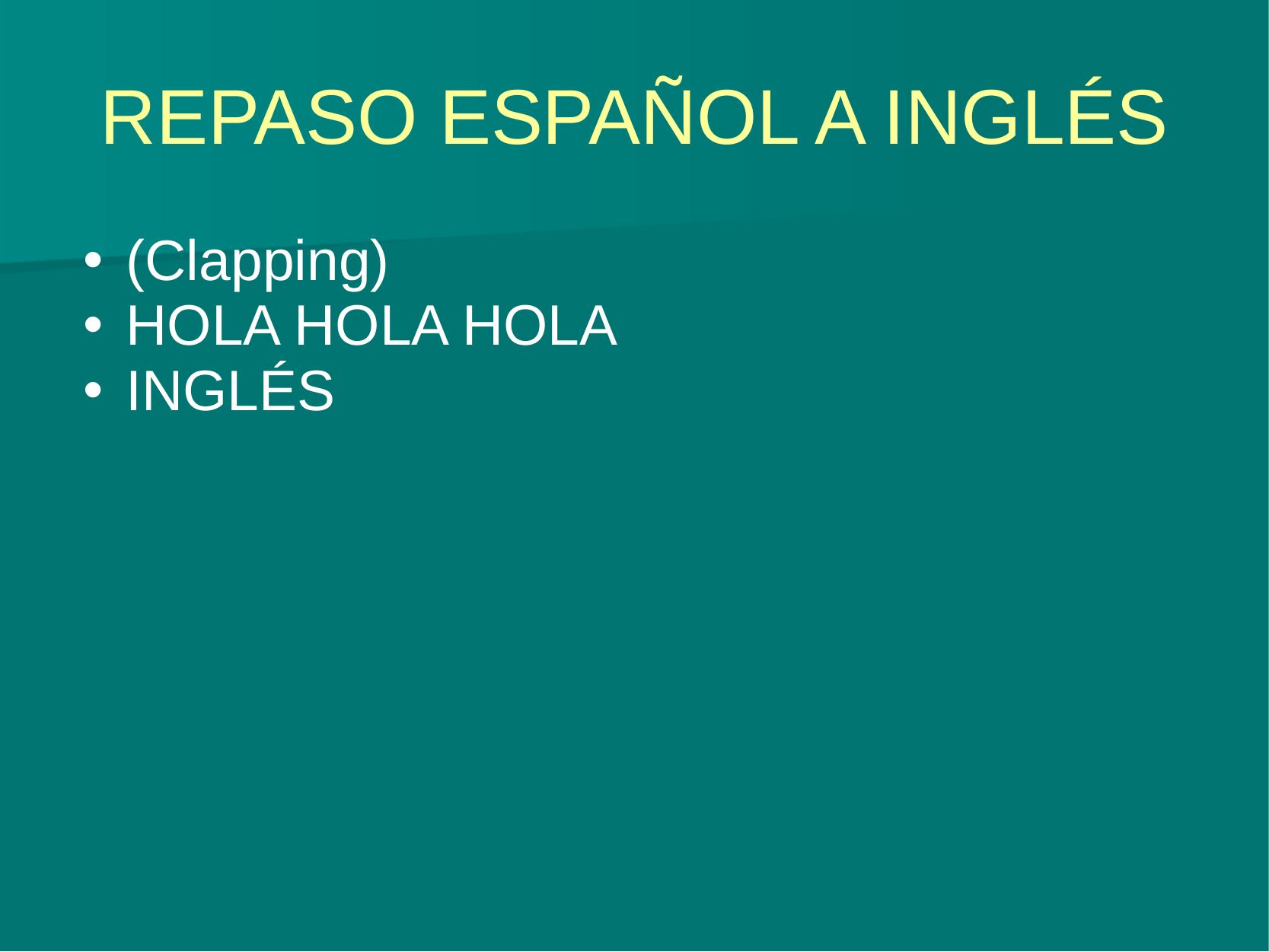

# REPASO ESPAÑOL A INGLÉS
(Clapping)
HOLA HOLA HOLA
INGLÉS